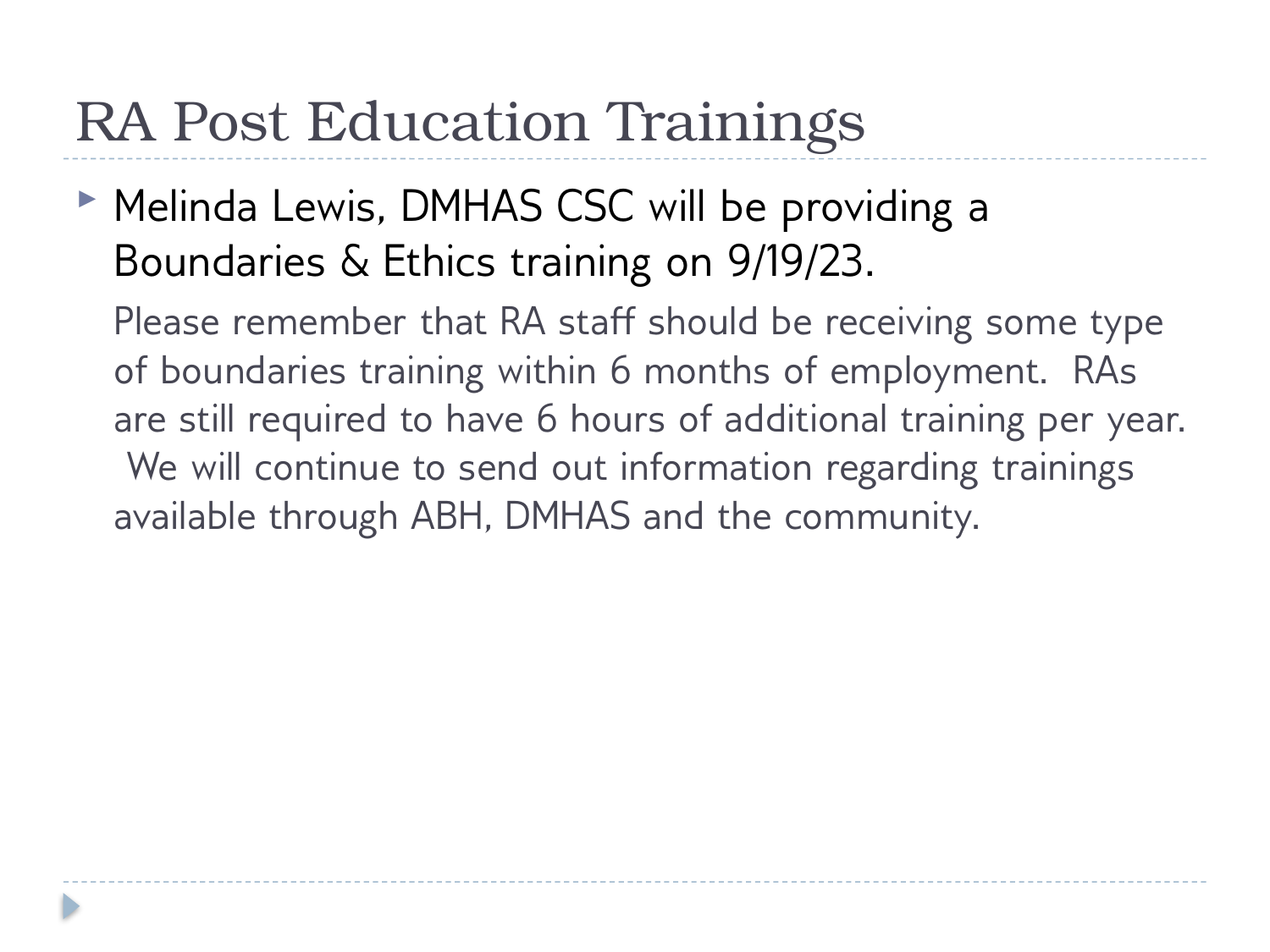

# RA Post Education Trainings
Melinda Lewis, DMHAS CSC will be providing a Boundaries & Ethics training on 9/19/23.
Please remember that RA staff should be receiving some type of boundaries training within 6 months of employment.  RAs are still required to have 6 hours of additional training per year.  We will continue to send out information regarding trainings available through ABH, DMHAS and the community.